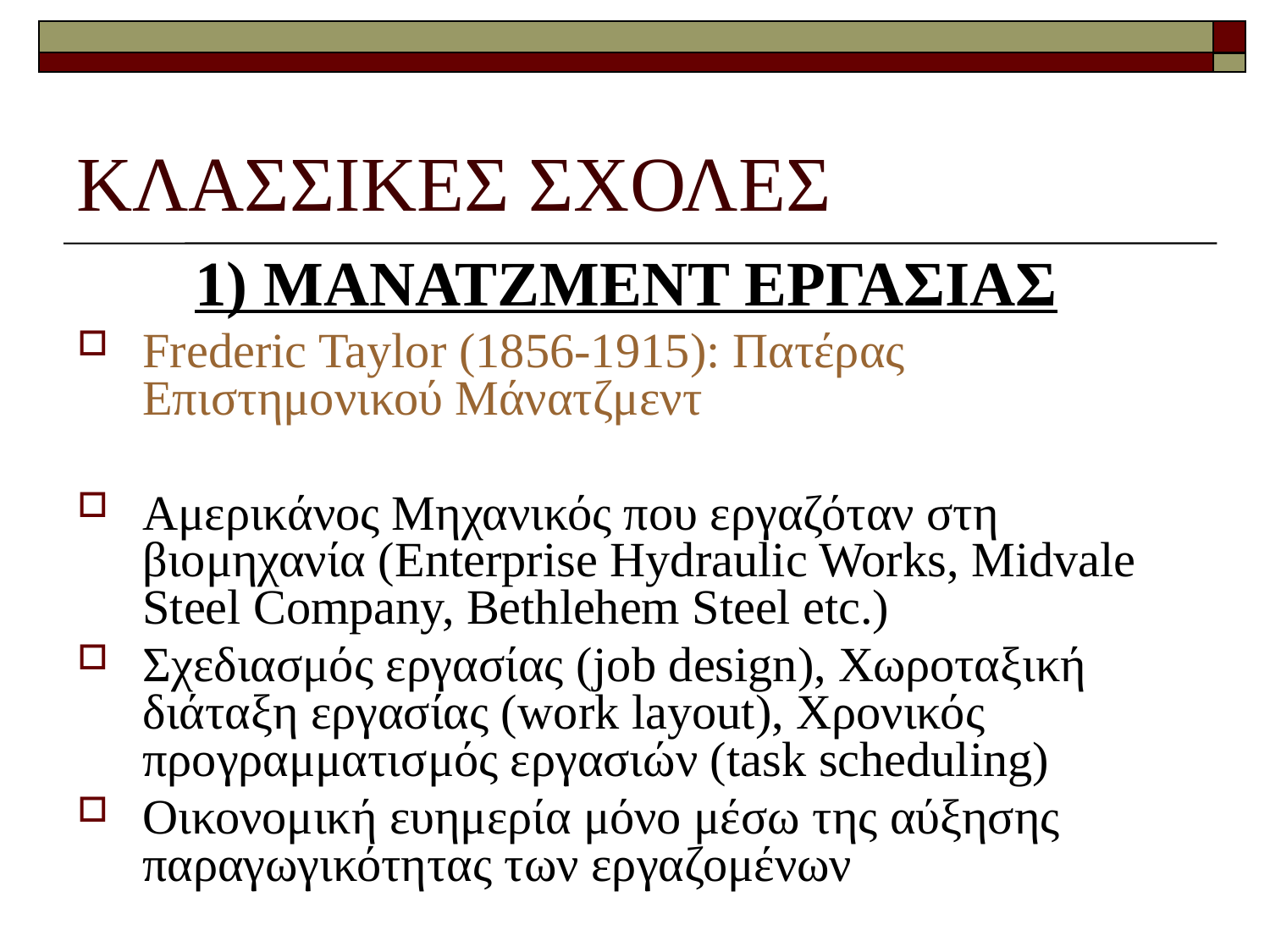

# ΚΛΑΣΣΙΚΕΣ ΣΧΟΛΕΣ
1) ΜΑΝΑΤΖΜΕΝΤ ΕΡΓΑΣΙΑΣ

Frederic Taylor (1856-1915): Πατέρας Επιστημονικού Μάνατζμεντ

Αμερικάνος Μηχανικός που εργαζόταν στη βιομηχανία (Enterprise Hydraulic Works, Midvale Steel Company, Bethlehem Steel etc.)
Σχεδιασμός εργασίας (job design), Χωροταξική διάταξη εργασίας (work layout), Χρονικός προγραμματισμός εργασιών (task scheduling)
Οικονομική ευημερία μόνο μέσω της αύξησης παραγωγικότητας των εργαζομένων